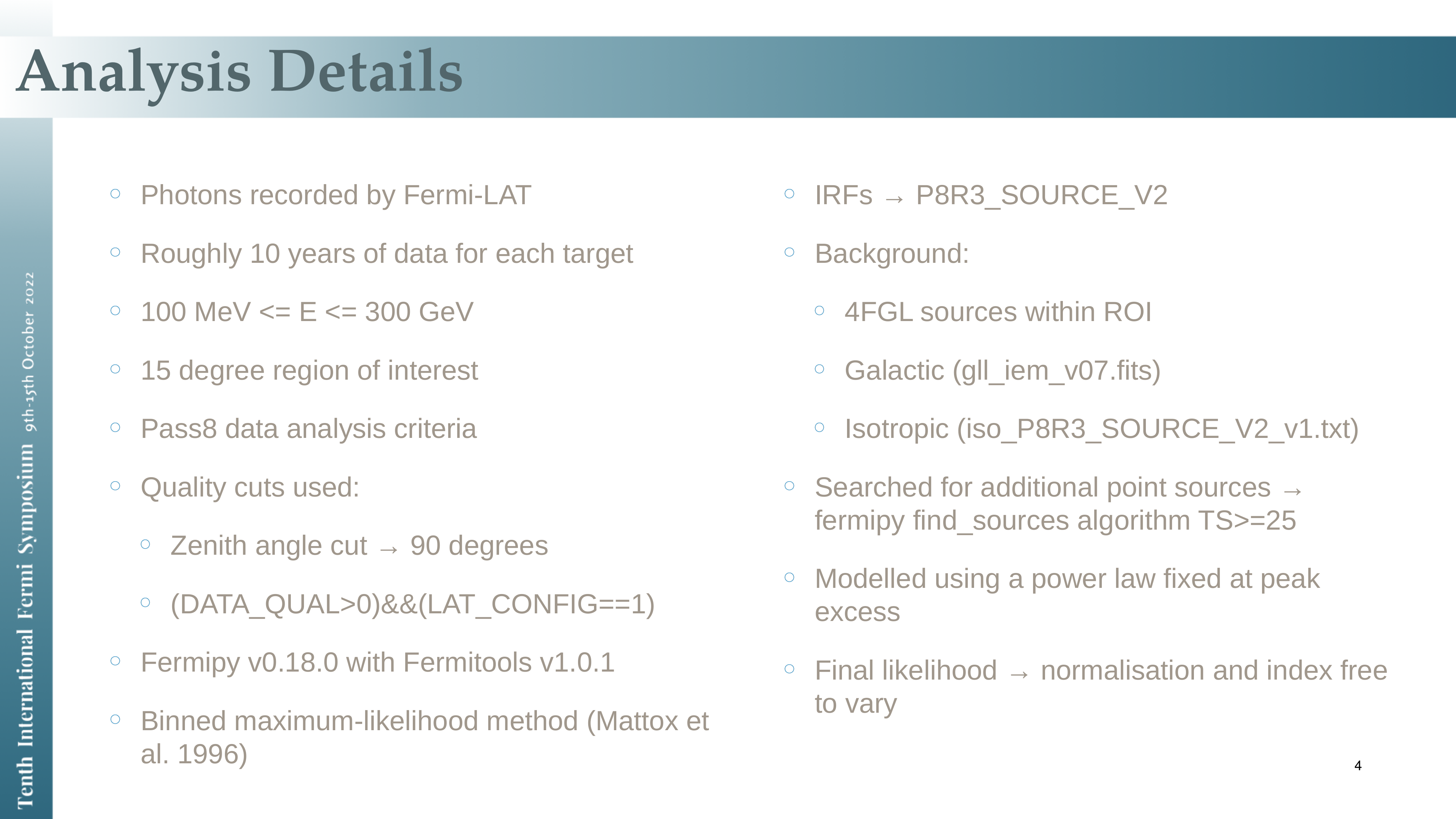

Analysis Details
Photons recorded by Fermi-LAT
Roughly 10 years of data for each target
100 MeV <= E <= 300 GeV
15 degree region of interest
Pass8 data analysis criteria
Quality cuts used:
Zenith angle cut → 90 degrees
(DATA_QUAL>0)&&(LAT_CONFIG==1)
Fermipy v0.18.0 with Fermitools v1.0.1
Binned maximum-likelihood method (Mattox et al. 1996)
IRFs → P8R3_SOURCE_V2
Background:
4FGL sources within ROI
Galactic (gll_iem_v07.fits)
Isotropic (iso_P8R3_SOURCE_V2_v1.txt)
Searched for additional point sources → fermipy find_sources algorithm TS>=25
Modelled using a power law fixed at peak excess
Final likelihood → normalisation and index free to vary
4